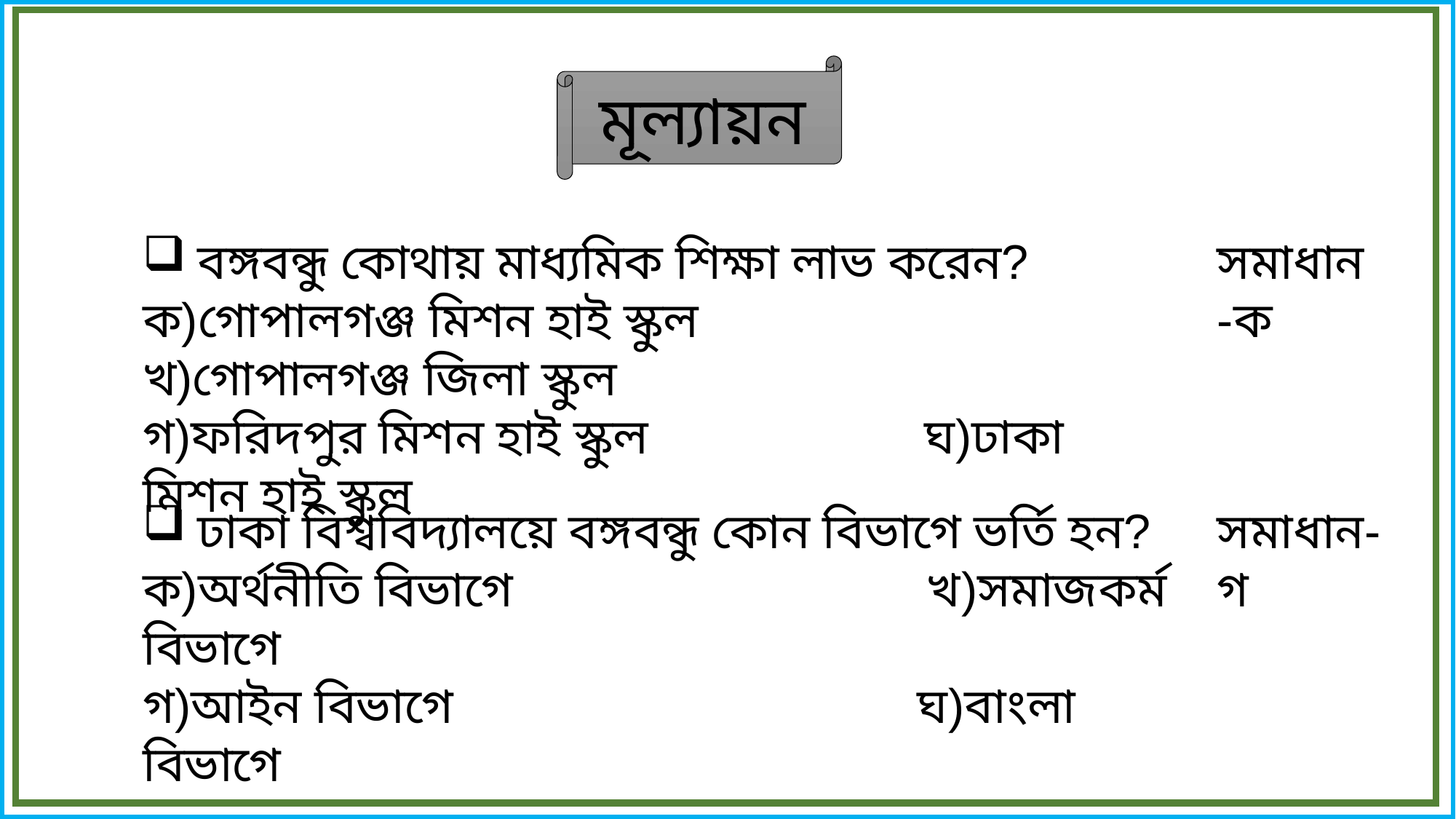

মূল্যায়ন
বঙ্গবন্ধু কোথায় মাধ্যমিক শিক্ষা লাভ করেন?
ক)গোপালগঞ্জ মিশন হাই স্কুল                   খ)গোপালগঞ্জ জিলা স্কুল
গ)ফরিদপুর মিশন হাই স্কুল                      ঘ)ঢাকা মিশন হাই স্কুল
সমাধান-ক
ঢাকা বিশ্ববিদ্যালয়ে বঙ্গবন্ধু কোন বিভাগে ভর্তি হন?
ক)অর্থনীতি বিভাগে                                 খ)সমাজকর্ম বিভাগে
গ)আইন বিভাগে                                     ঘ)বাংলা বিভাগে
সমাধান-গ